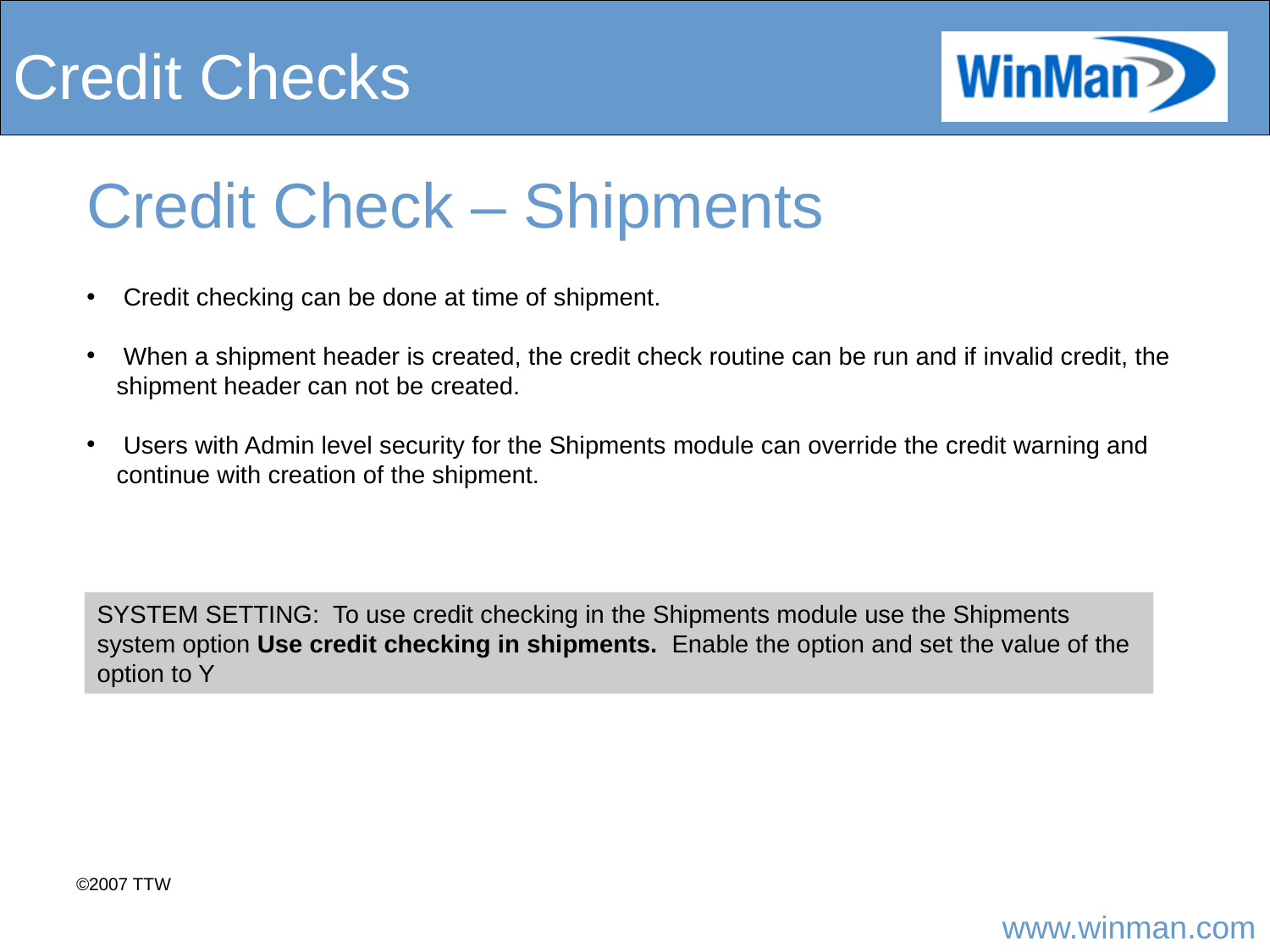

# Credit Checks
Credit Check – Shipments
 Credit checking can be done at time of shipment.

 When a shipment header is created, the credit check routine can be run and if invalid credit, the shipment header can not be created.

 Users with Admin level security for the Shipments module can override the credit warning and continue with creation of the shipment.
SYSTEM SETTING:  To use credit checking in the Shipments module use the Shipments system option Use credit checking in shipments.  Enable the option and set the value of the option to Y
©2007 TTW